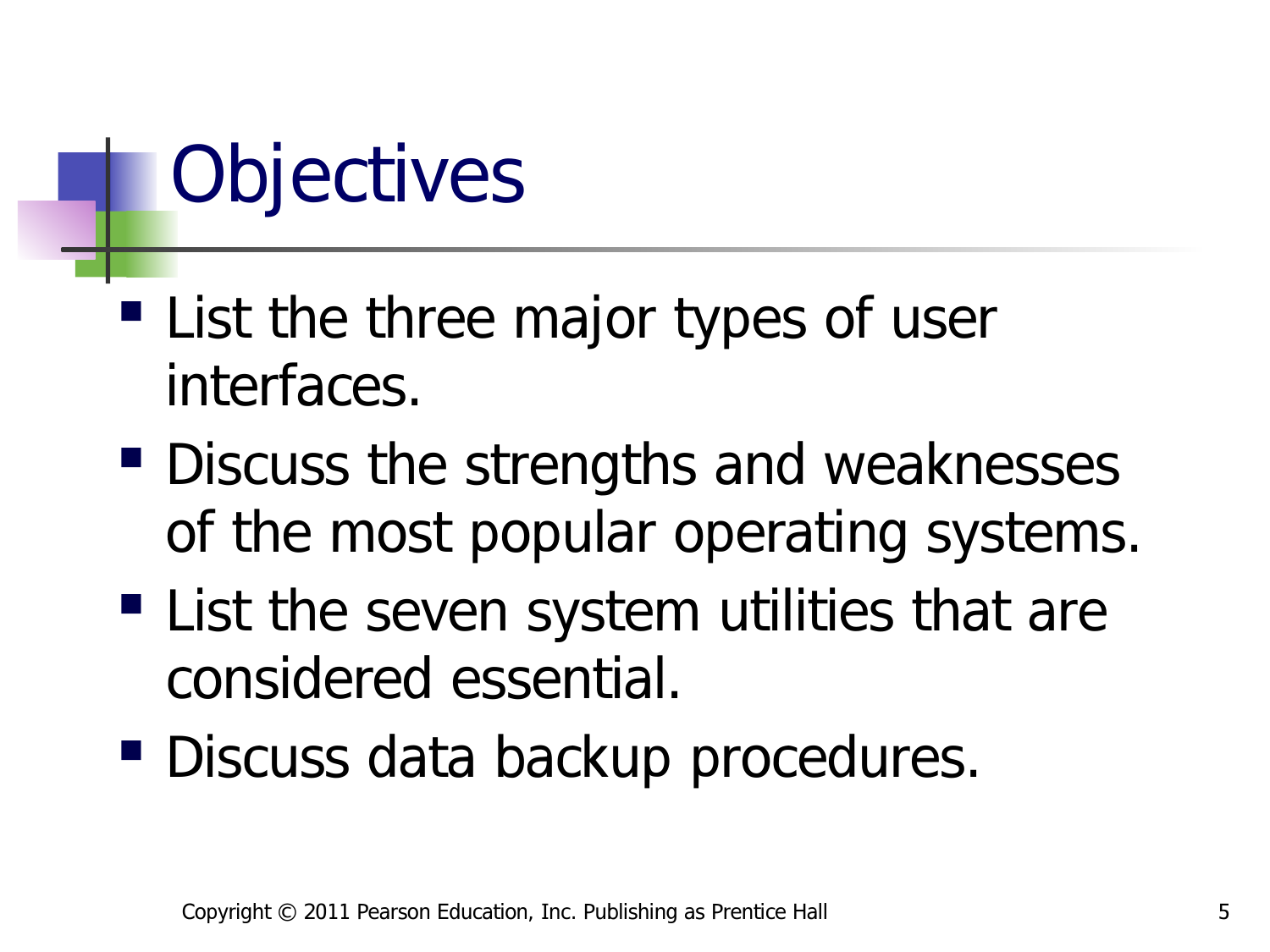

# Objectives
List the three major types of user interfaces.
Discuss the strengths and weaknesses of the most popular operating systems.
List the seven system utilities that are considered essential.
Discuss data backup procedures.
Copyright © 2011 Pearson Education, Inc. Publishing as Prentice Hall
5